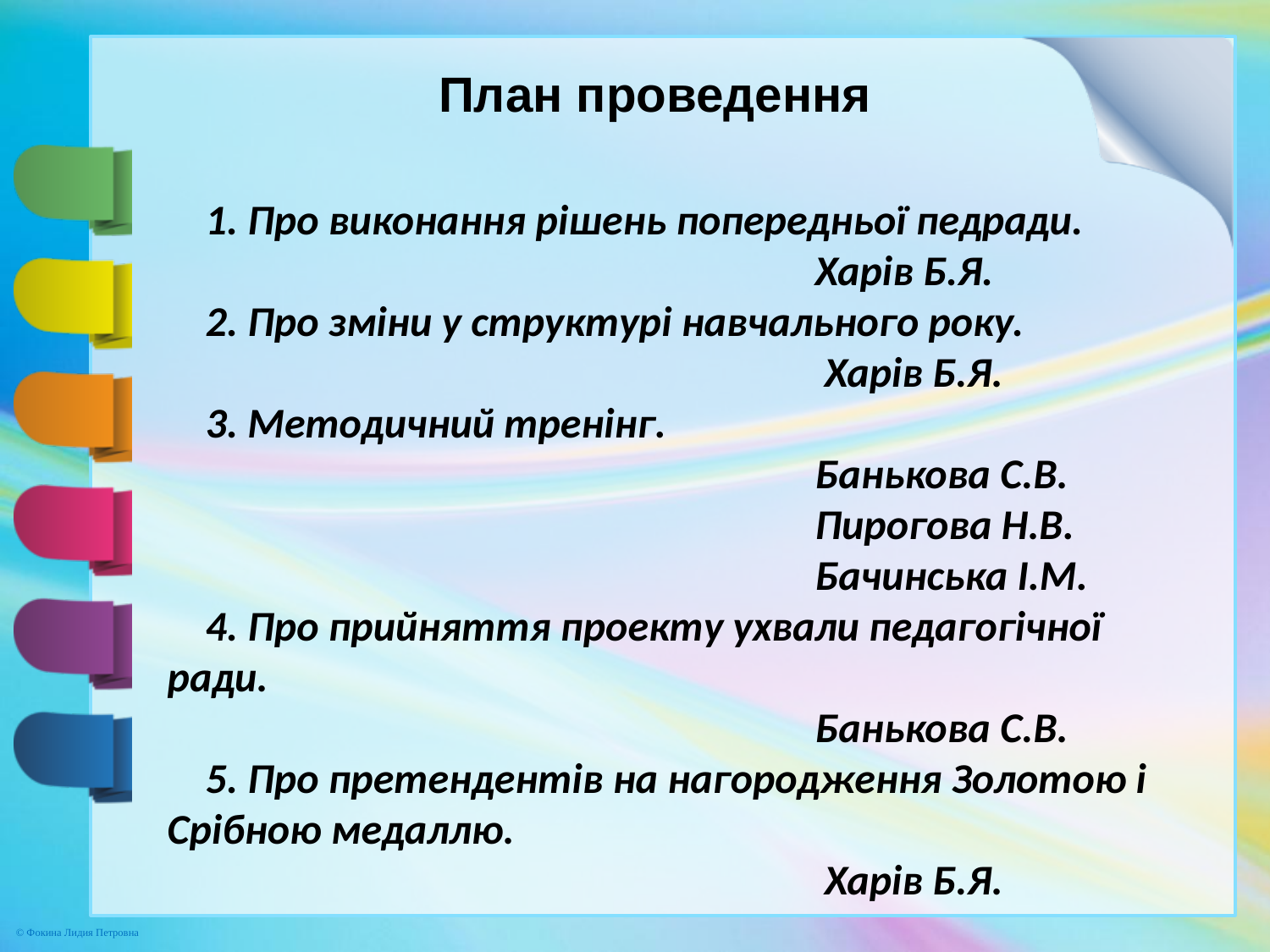

План проведення
    1. Про виконання рішень попередньої педради.
                                                                    Харів Б.Я.
    2. Про зміни у структурі навчального року.
                                                                     Харів Б.Я.
    3. Методичний тренінг.
                                                                    Банькова С.В.
                                                                    Пирогова Н.В.
                                                                    Бачинська І.М.
    4. Про прийняття проекту ухвали педагогічної ради.
                                                                    Банькова С.В.
    5. Про претендентів на нагородження Золотою і Срібною медаллю.
                                                                     Харів Б.Я.